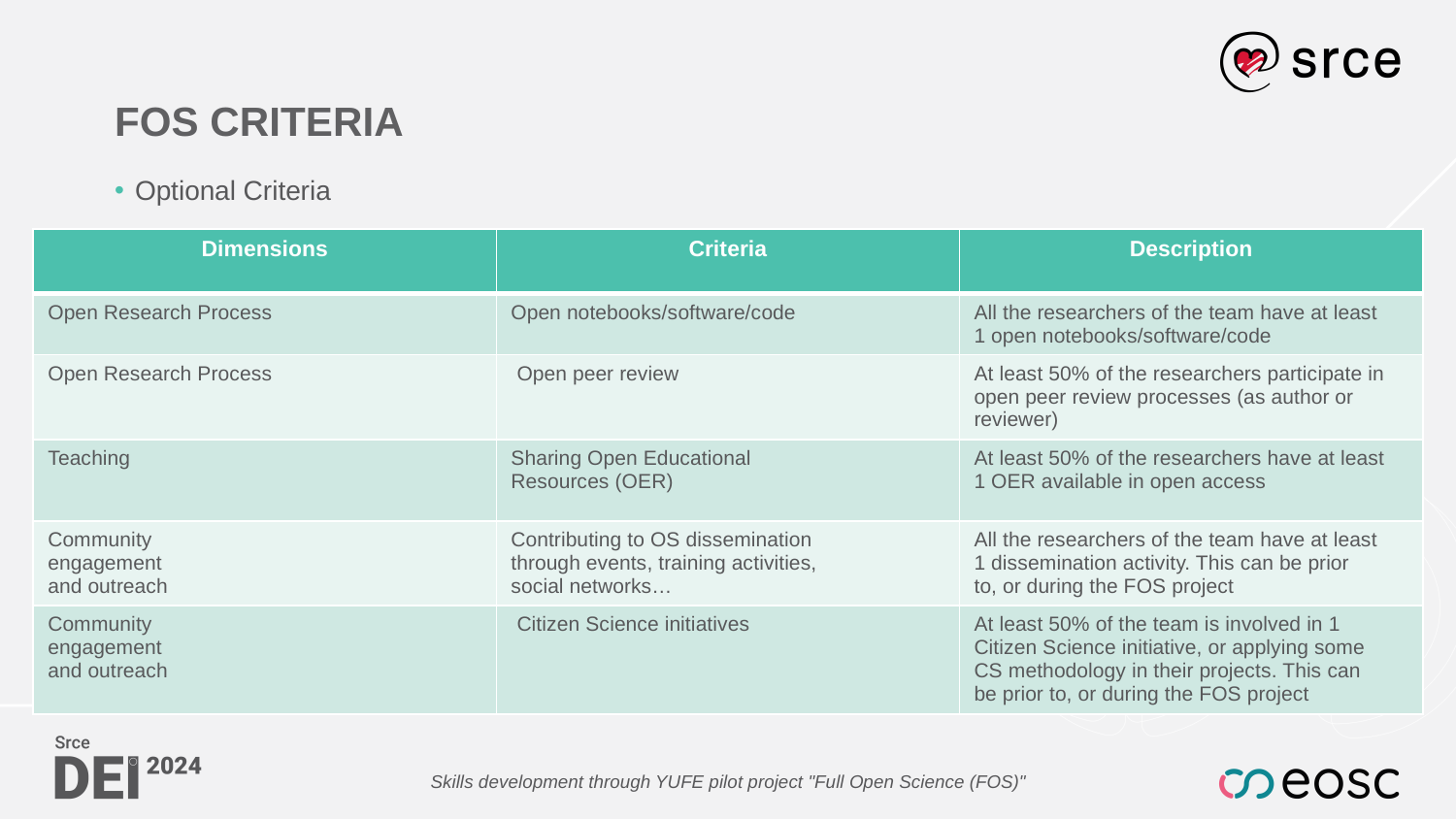

# FOS CRITERIA
Optional Criteria

| Dimensions | Criteria | Description |
| --- | --- | --- |
| Open Research Process | Open notebooks/software/code | All the researchers of the team have at least 1 open notebooks/software/code |
| Open Research Process | Open peer review | At least 50% of the researchers participate in open peer review processes (as author or reviewer) |
| Teaching | Sharing Open Educational Resources (OER) | At least 50% of the researchers have at least 1 OER available in open access |
| Community engagement and outreach | Contributing to OS dissemination through events, training activities, social networks… | All the researchers of the team have at least 1 dissemination activity. This can be prior to, or during the FOS project |
| Community engagement and outreach | Citizen Science initiatives | At least 50% of the team is involved in 1 Citizen Science initiative, or applying some CS methodology in their projects. This can be prior to, or during the FOS project |
Skills development through YUFE pilot project "Full Open Science (FOS)"